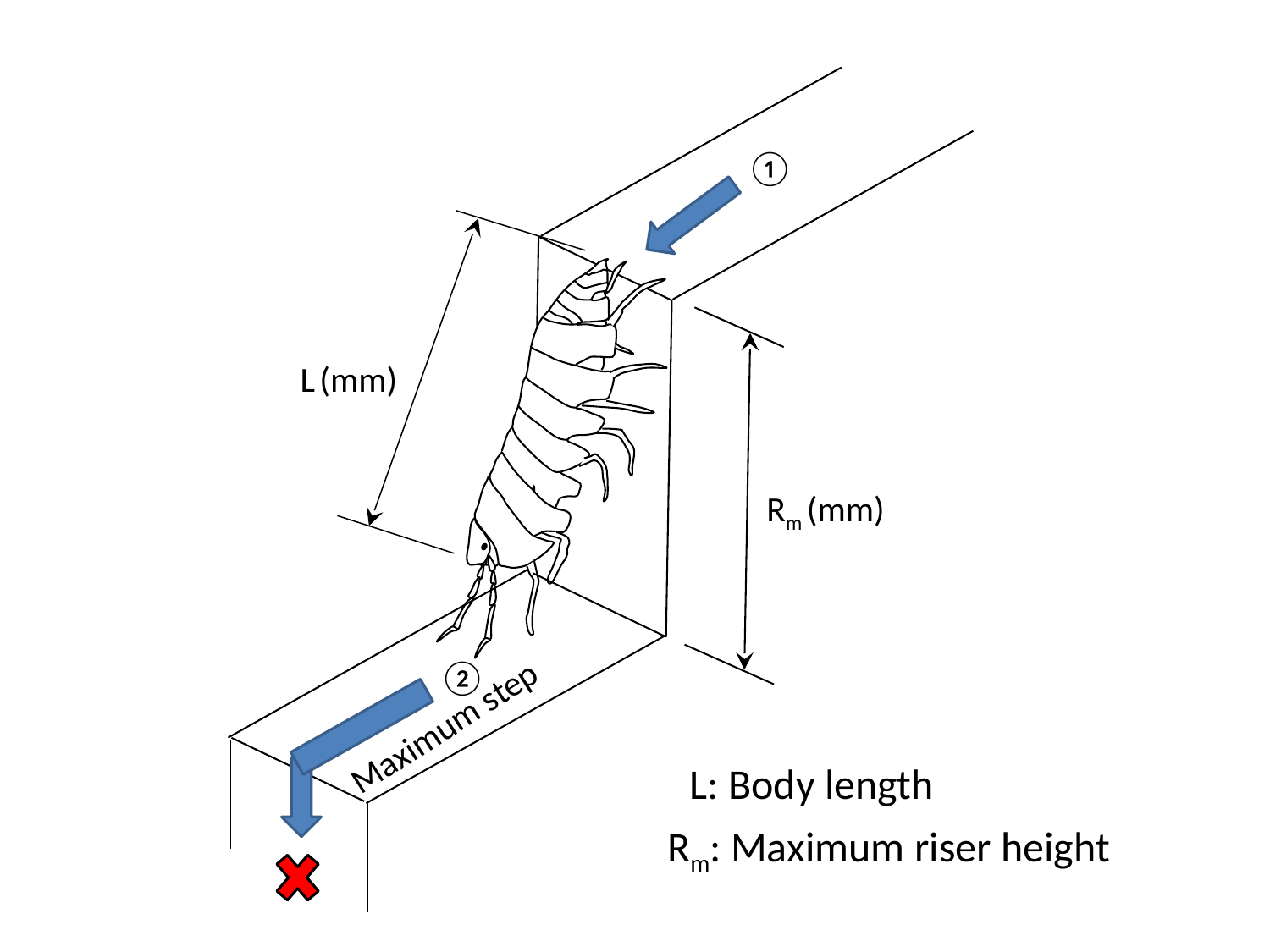

①

L (mm)
Rm (mm)
②
Maximum step

L: Body length

Rm: Maximum riser height